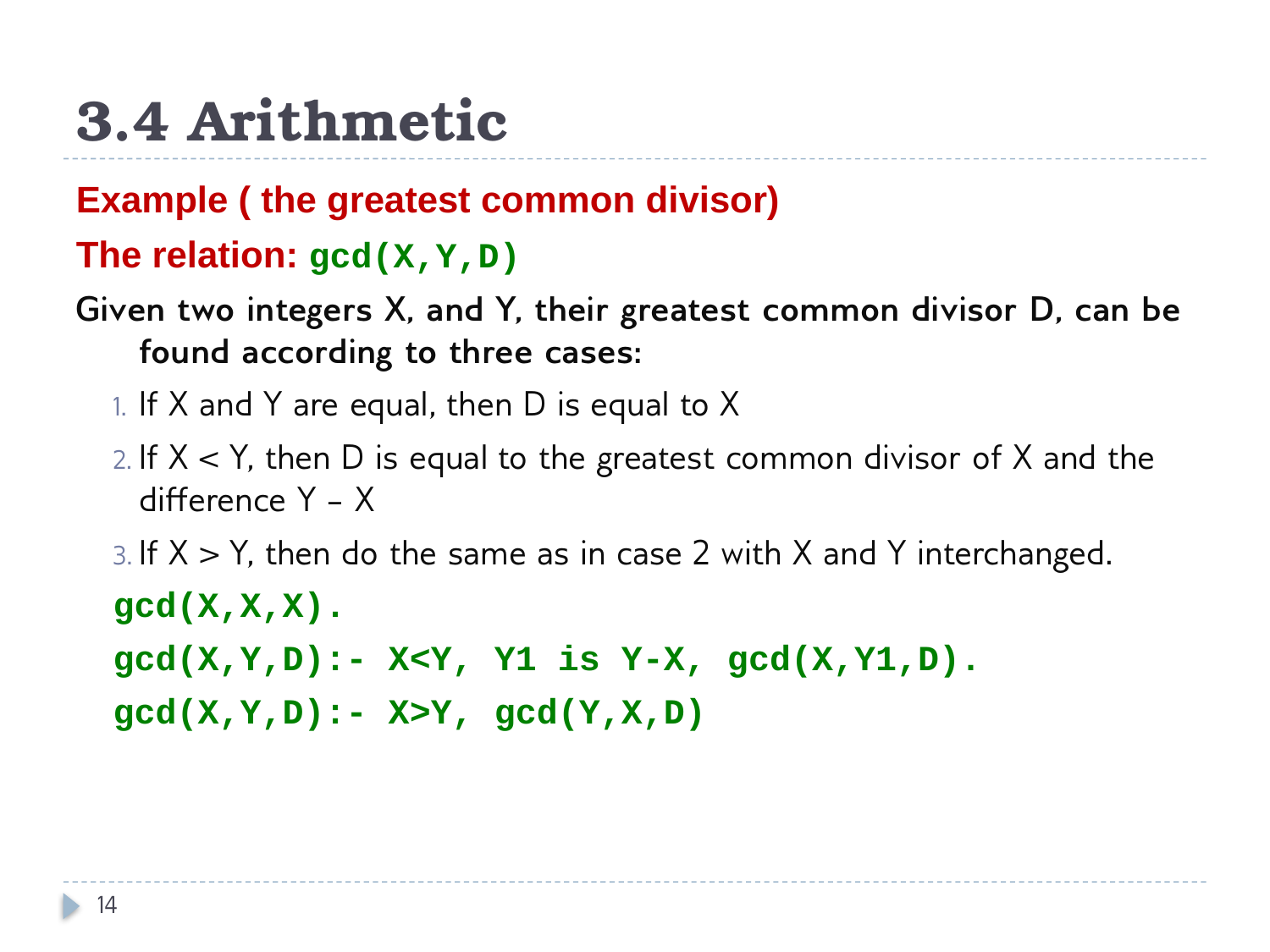

# 3.4 Arithmetic
Example ( the greatest common divisor)
The relation: gcd(X,Y,D)
Given two integers X, and Y, their greatest common divisor D, can be found according to three cases:
If X and Y are equal, then D is equal to X
If X < Y, then D is equal to the greatest common divisor of X and the difference Y – X
If X > Y, then do the same as in case 2 with X and Y interchanged.
gcd(X,X,X).
gcd(X,Y,D):- X<Y, Y1 is Y-X, gcd(X,Y1,D).
gcd(X,Y,D):- X>Y, gcd(Y,X,D)

14